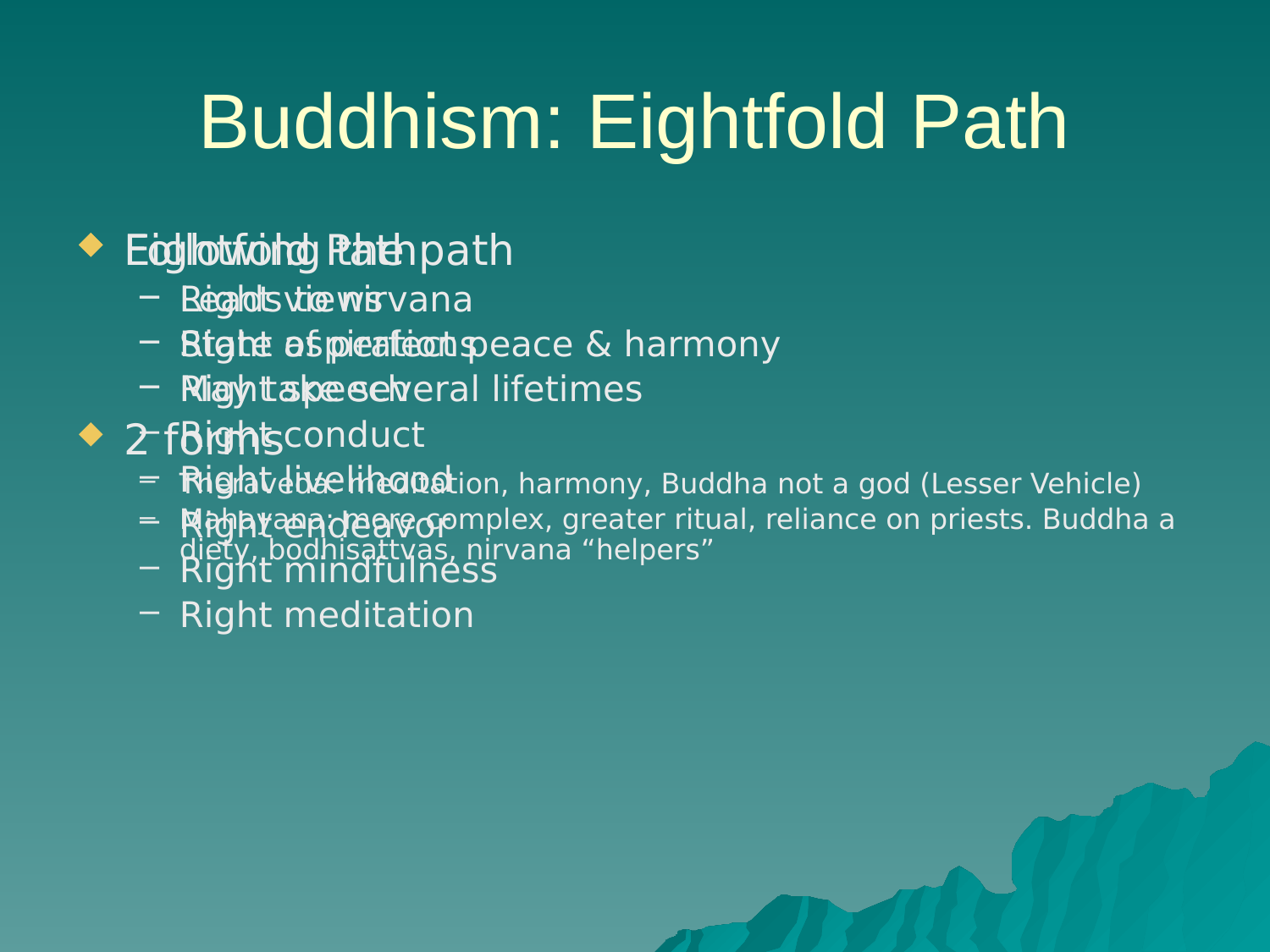

# Buddhism: Eightfold Path
Eightfold Path
Right views
Right aspirations
Right speech
Right conduct
Right livelihood
Right endeavor
Right mindfulness
Right meditation
Following the path
Leads to nirvana
State of perfect peace & harmony
May take several lifetimes
2 forms
Theraveda: meditation, harmony, Buddha not a god (Lesser Vehicle)
Mahayana: more complex, greater ritual, reliance on priests. Buddha a diety, bodhisattvas, nirvana “helpers”